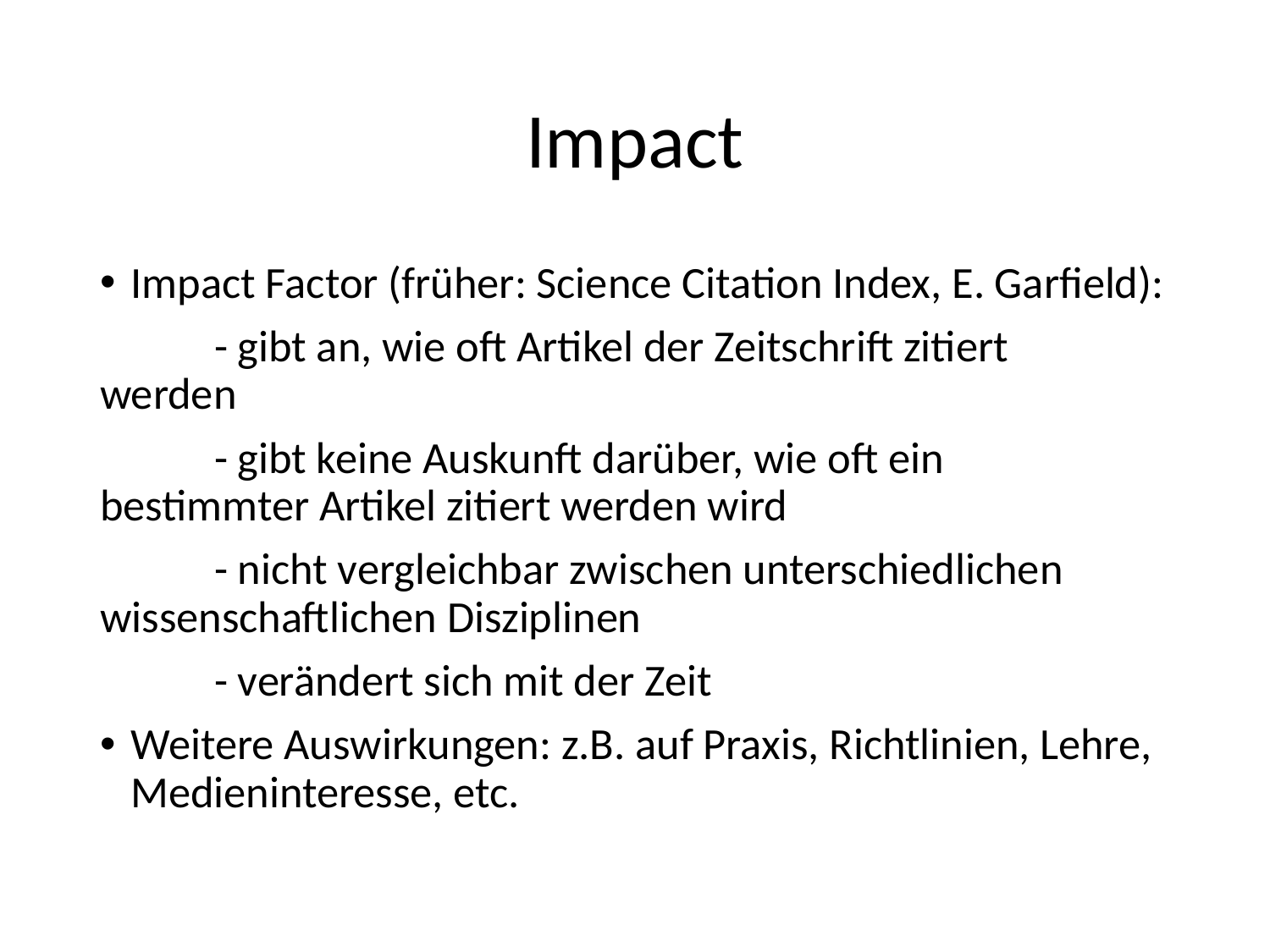

# Impact
Impact Factor (früher: Science Citation Index, E. Garfield):
	- gibt an, wie oft Artikel der Zeitschrift zitiert 	werden
	- gibt keine Auskunft darüber, wie oft ein 	bestimmter Artikel zitiert werden wird
	- nicht vergleichbar zwischen unterschiedlichen 	wissenschaftlichen Disziplinen
	- verändert sich mit der Zeit
Weitere Auswirkungen: z.B. auf Praxis, Richtlinien, Lehre, Medieninteresse, etc.